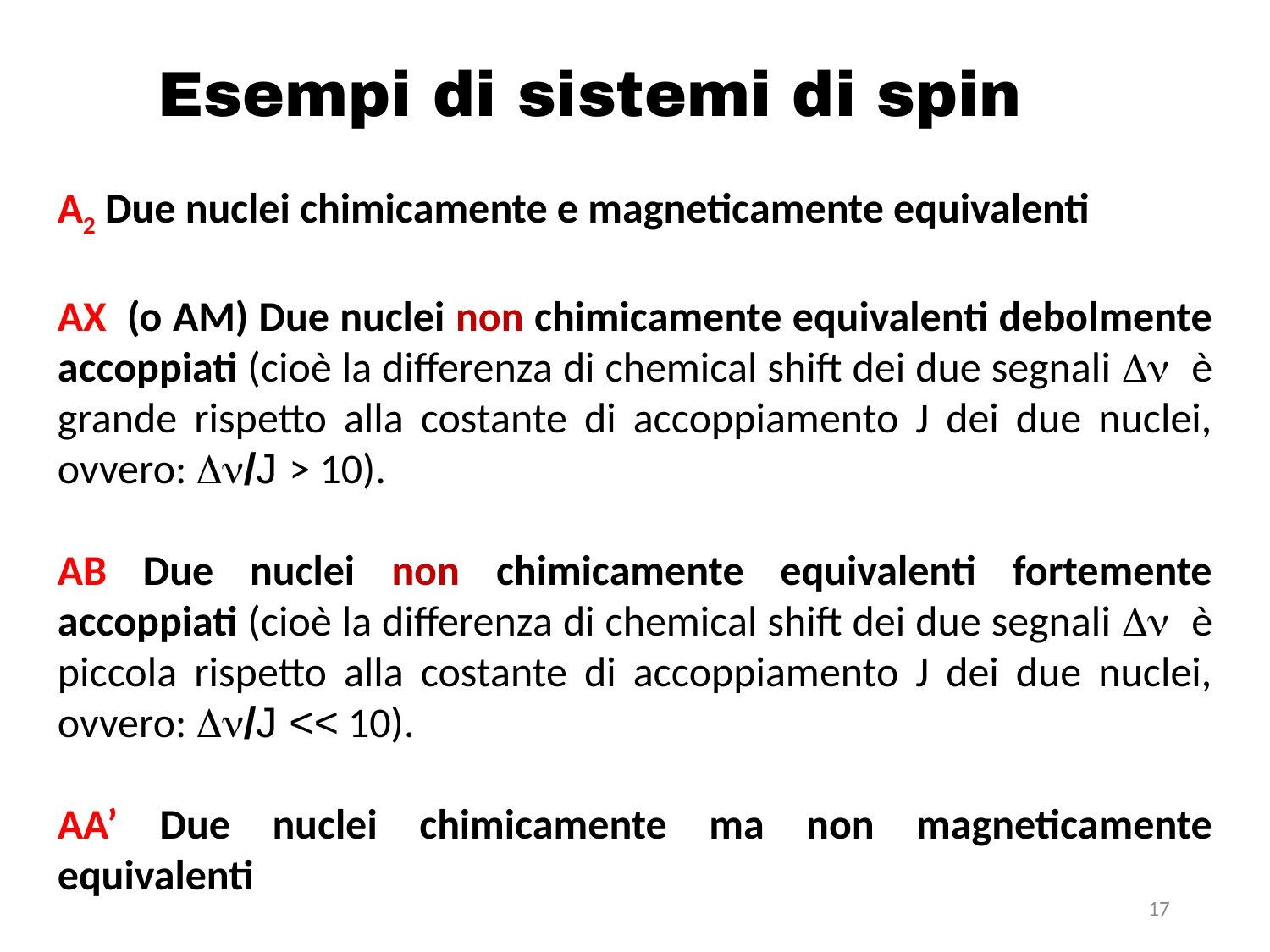

Esempi di sistemi di spin
A2 Due nuclei chimicamente e magneticamente equivalenti

AX  (o AM) Due nuclei non chimicamente equivalenti debolmente
accoppiati (cioè la differenza di chemical shift dei due segnali Δν è grande rispetto alla costante di accoppiamento J dei due nuclei, ovvero: Δν/J > 10).

AB Due nuclei non chimicamente equivalenti fortemente accoppiati (cioè la differenza di chemical shift dei due segnali Δν è piccola rispetto alla costante di accoppiamento J dei due nuclei, ovvero: Δν/J << 10).

AA’ Due nuclei chimicamente ma non magneticamente equivalenti
17